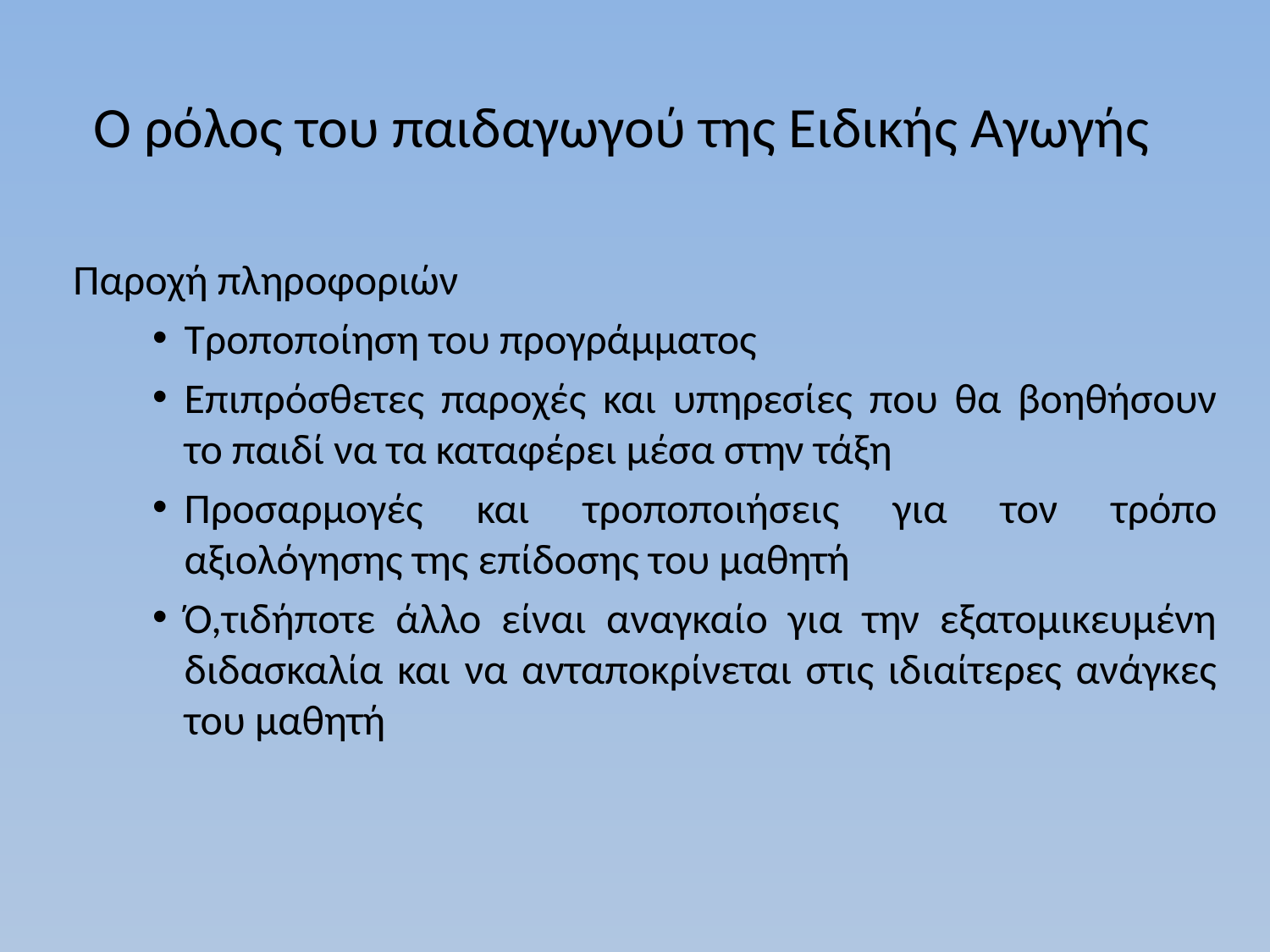

# Ο ρόλος του παιδαγωγού της Ειδικής Αγωγής
Παροχή πληροφοριών
Τροποποίηση του προγράμματος
Επιπρόσθετες παροχές και υπηρεσίες που θα βοηθήσουν το παιδί να τα καταφέρει μέσα στην τάξη
Προσαρμογές και τροποποιήσεις για τον τρόπο αξιολόγησης της επίδοσης του μαθητή
Ό,τιδήποτε άλλο είναι αναγκαίο για την εξατομικευμένη διδασκαλία και να ανταποκρίνεται στις ιδιαίτερες ανάγκες του μαθητή